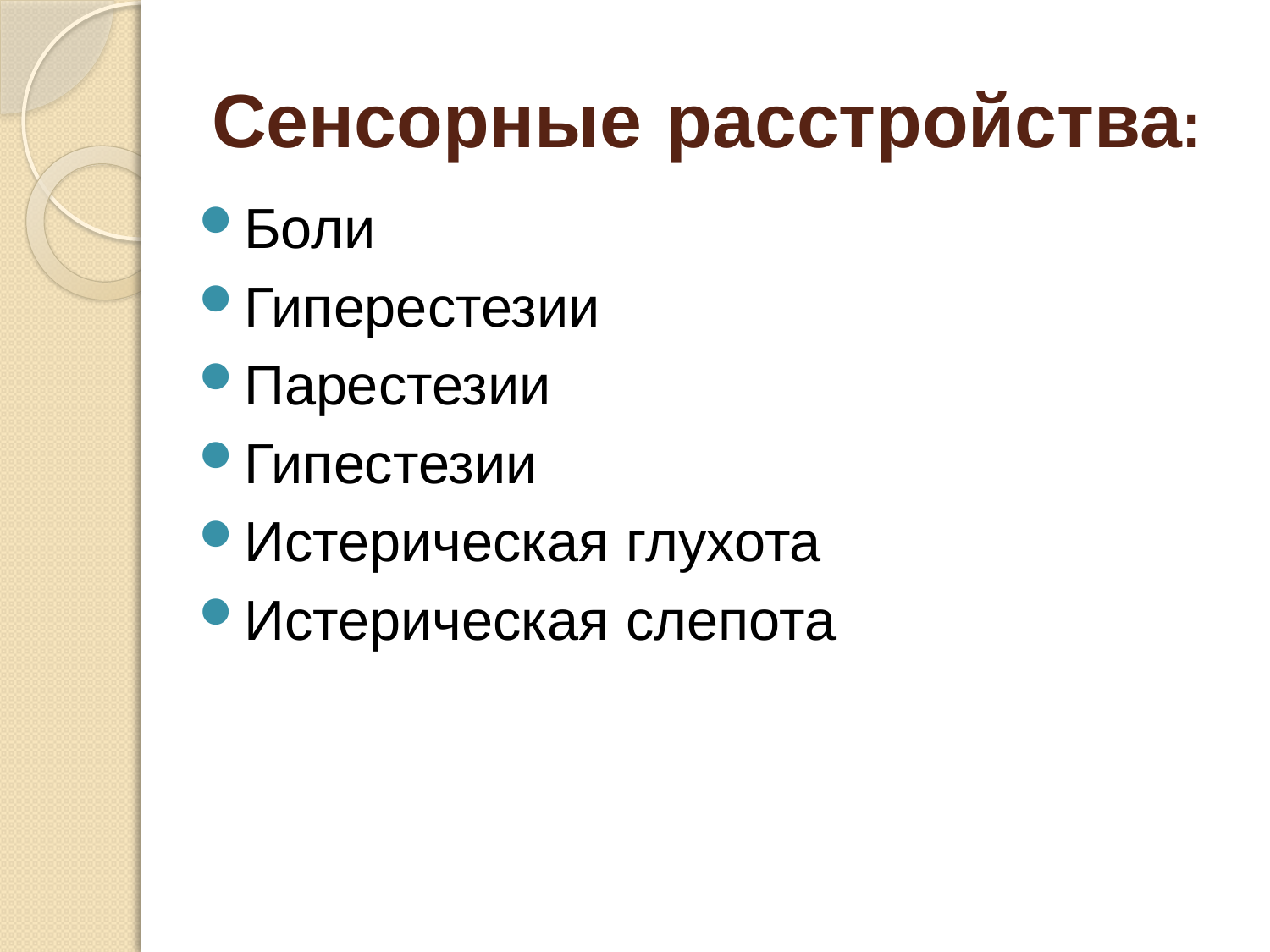

# Сенсорные расстройства:
Боли
Гиперестезии
Парестезии
Гипестезии
Истерическая глухота
Истерическая слепота